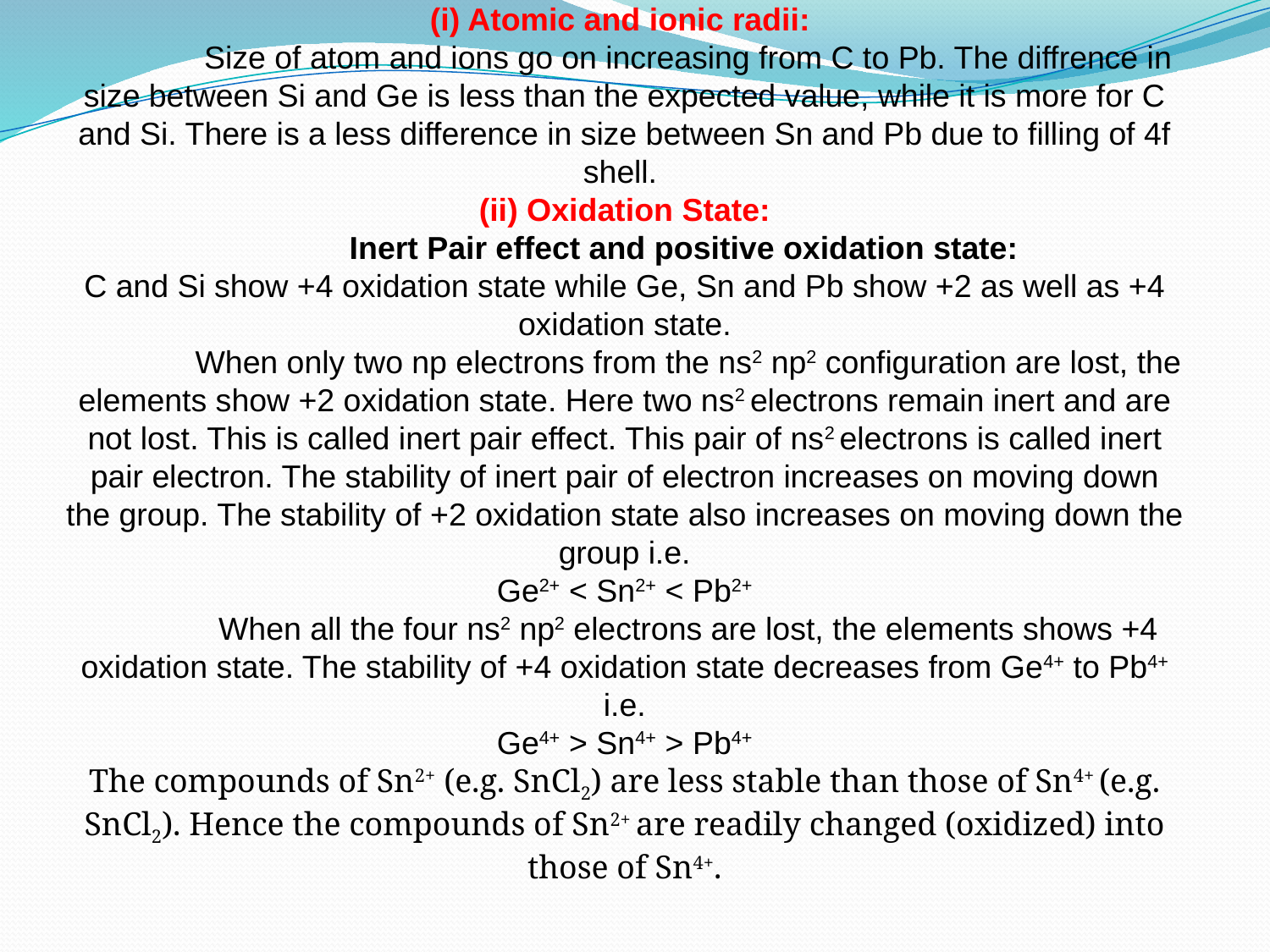

(i) Atomic and ionic radii:
	Size of atom and ions go on increasing from C to Pb. The diffrence in size between Si and Ge is less than the expected value, while it is more for C and Si. There is a less difference in size between Sn and Pb due to filling of 4f shell.
(ii) Oxidation State:
	Inert Pair effect and positive oxidation state:
C and Si show +4 oxidation state while Ge, Sn and Pb show +2 as well as +4 oxidation state.
	When only two np electrons from the ns2 np2 configuration are lost, the elements show +2 oxidation state. Here two ns2 electrons remain inert and are not lost. This is called inert pair effect. This pair of ns2 electrons is called inert pair electron. The stability of inert pair of electron increases on moving down the group. The stability of +2 oxidation state also increases on moving down the group i.e.
Ge2+ < Sn2+ < Pb2+
	When all the four ns2 np2 electrons are lost, the elements shows +4 oxidation state. The stability of +4 oxidation state decreases from Ge4+ to Pb4+ i.e.
Ge4+ > Sn4+ > Pb4+
The compounds of Sn2+ (e.g. SnCl2) are less stable than those of Sn4+ (e.g. SnCl2). Hence the compounds of Sn2+ are readily changed (oxidized) into those of Sn4+.